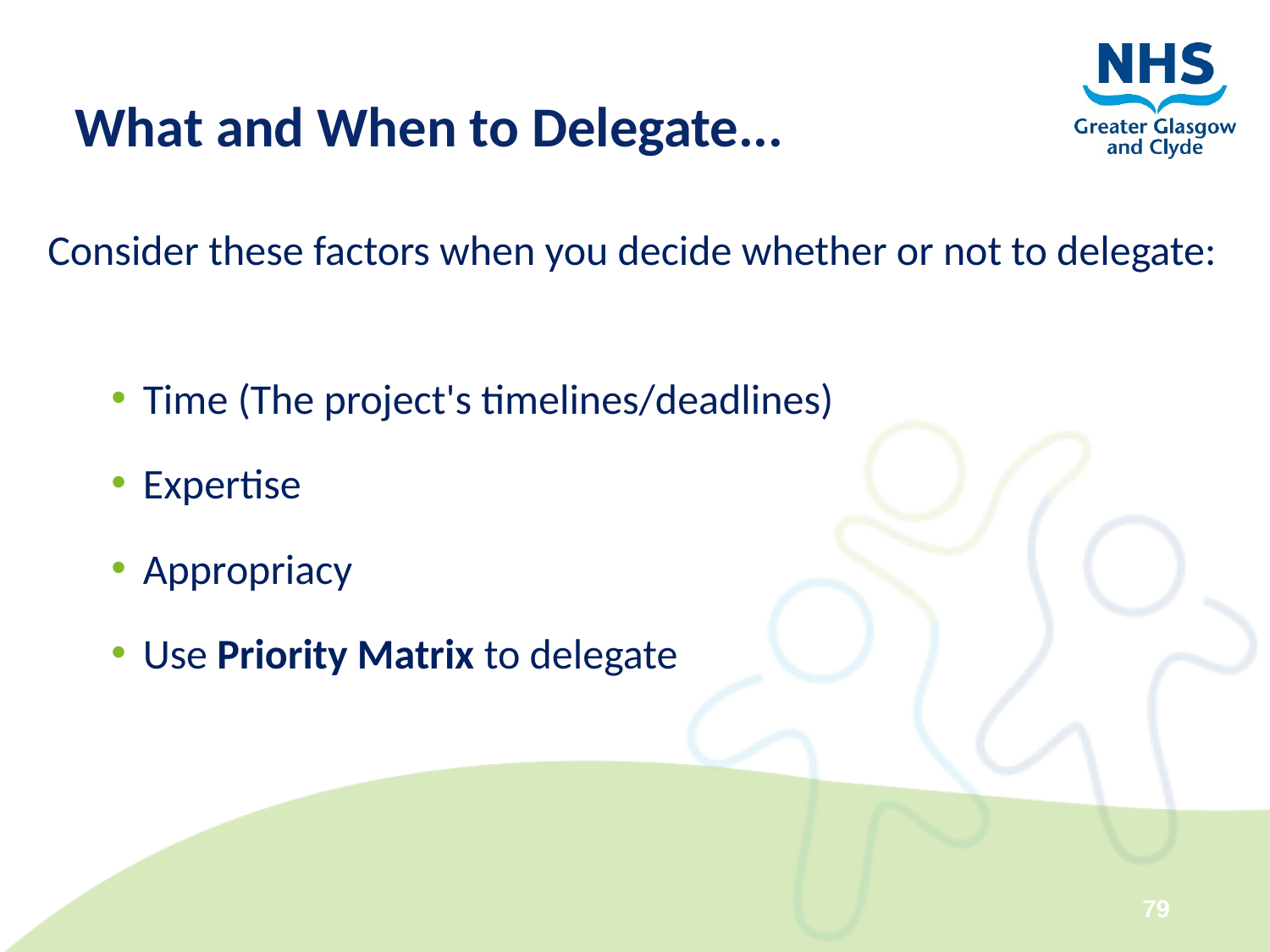

# What and When to Delegate...
Consider these factors when you decide whether or not to delegate:

Time (The project's timelines/deadlines)
Expertise
Appropriacy
Use Priority Matrix to delegate

79